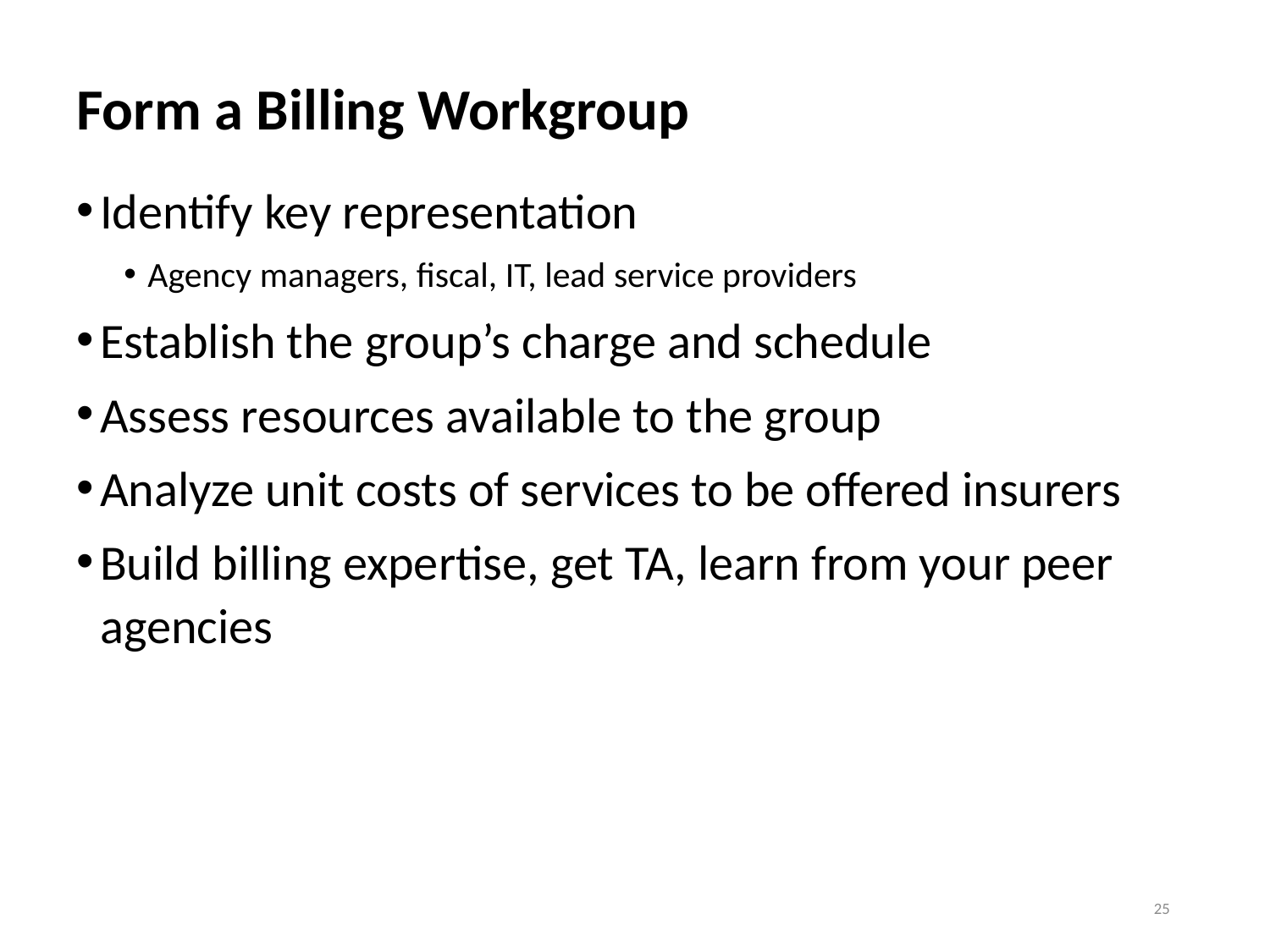

# Form a Billing Workgroup
Identify key representation
Agency managers, fiscal, IT, lead service providers
Establish the group’s charge and schedule
Assess resources available to the group
Analyze unit costs of services to be offered insurers
Build billing expertise, get TA, learn from your peer agencies

25